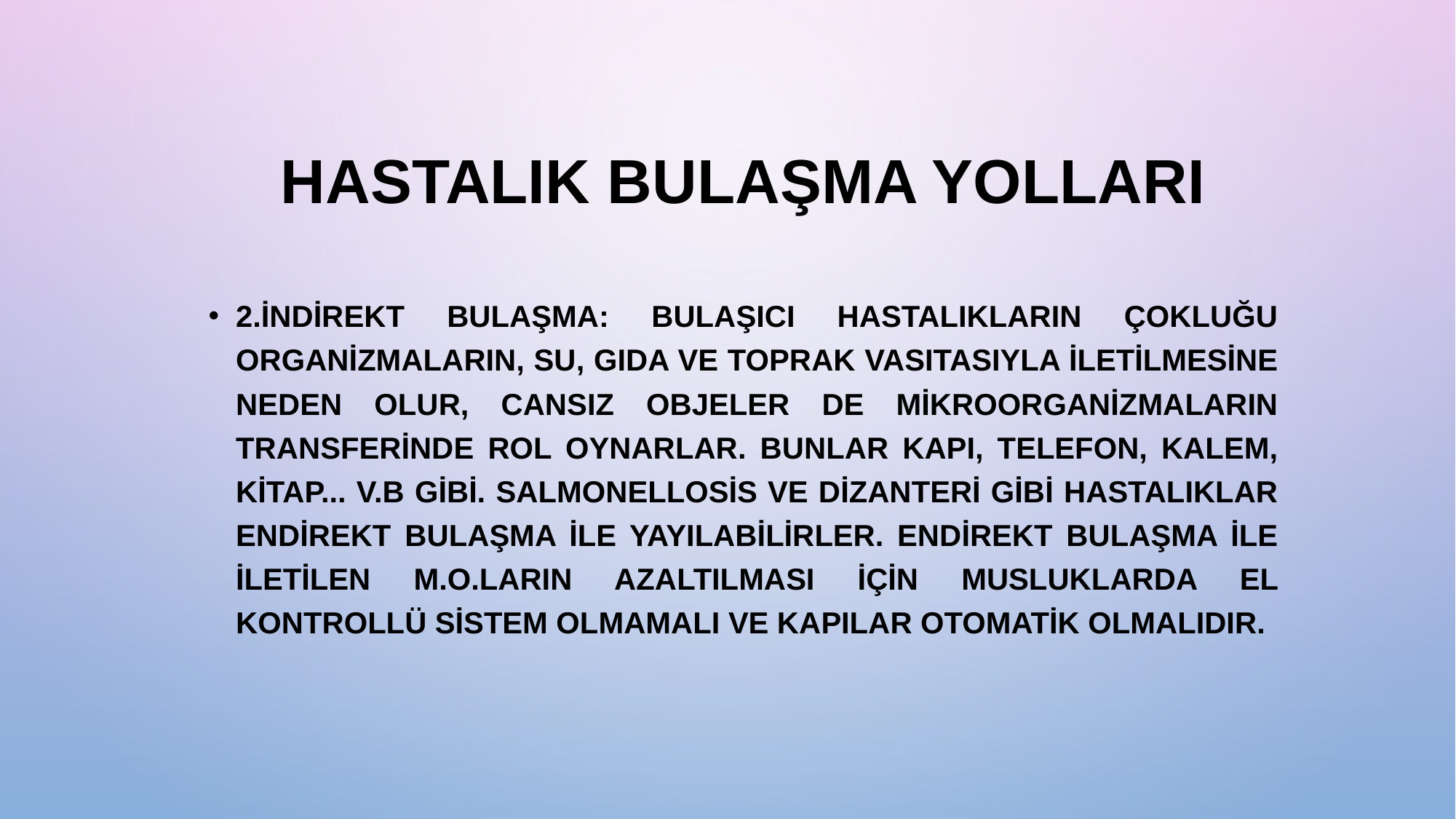

HASTALIK BULAŞMA YOLLARI

2.İndirekt Bulaşma: Bulaşıcı hastalıkların çokluğu organizmaların, su, gıda ve toprak vasıtasıyla iletilmesine neden olur, cansız objeler de mikroorganizmaların transferinde rol oynarlar. Bunlar kapı, telefon, kalem, kitap... v.b gibi. Salmonellosis ve dizanteri gibi hastalıklar endirekt bulaşma ile yayılabilirler. Endirekt bulaşma ile iletilen m.o.ların azaltılması için musluklarda el kontrollü sistem olmamalı ve kapılar otomatik olmalıdır.